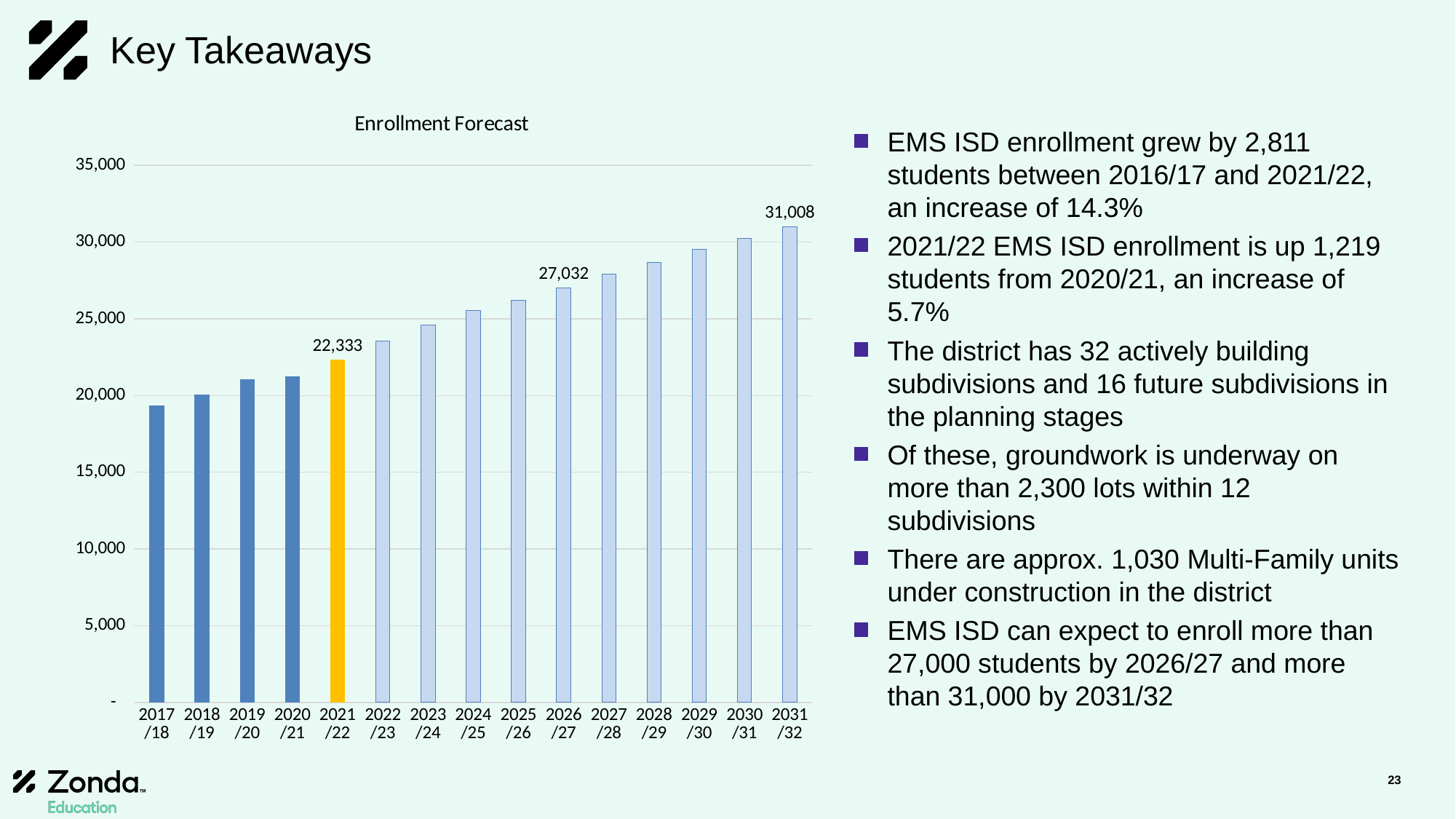

# Key Takeaways

### Chart:

| Category | Enrollment Forecast |
|---|---|
| 2017/18 | 19317.0 |
| 2018/19 | 20054.0 |
| 2019/20 | 21024.0 |
| 2020/21 | 21245.0 |
| 2021/22 | 22333.0 |
| 2022/23 | 23548.92028790767 |
| 2023/24 | 24588.88650132788 |
| 2024/25 | 25529.580050946788 |
| 2025/26 | 26200.958154114775 |
| 2026/27 | 27032.09776318037 |
| 2027/28 | 27913.32660623599 |
| 2028/29 | 28673.493785326515 |
| 2029/30 | 29531.823470684638 |
| 2030/31 | 30253.499225671174 |
| 2031/32 | 31007.961912626575 |
EMS ISD enrollment grew by 2,811 students between 2016/17 and 2021/22, an increase of 14.3%
2021/22 EMS ISD enrollment is up 1,219 students from 2020/21, an increase of 5.7%
The district has 32 actively building subdivisions and 16 future subdivisions in the planning stages
Of these, groundwork is underway on more than 2,300 lots within 12 subdivisions
There are approx. 1,030 Multi-Family units under construction in the district
EMS ISD can expect to enroll more than 27,000 students by 2026/27 and more than 31,000 by 2031/32
23